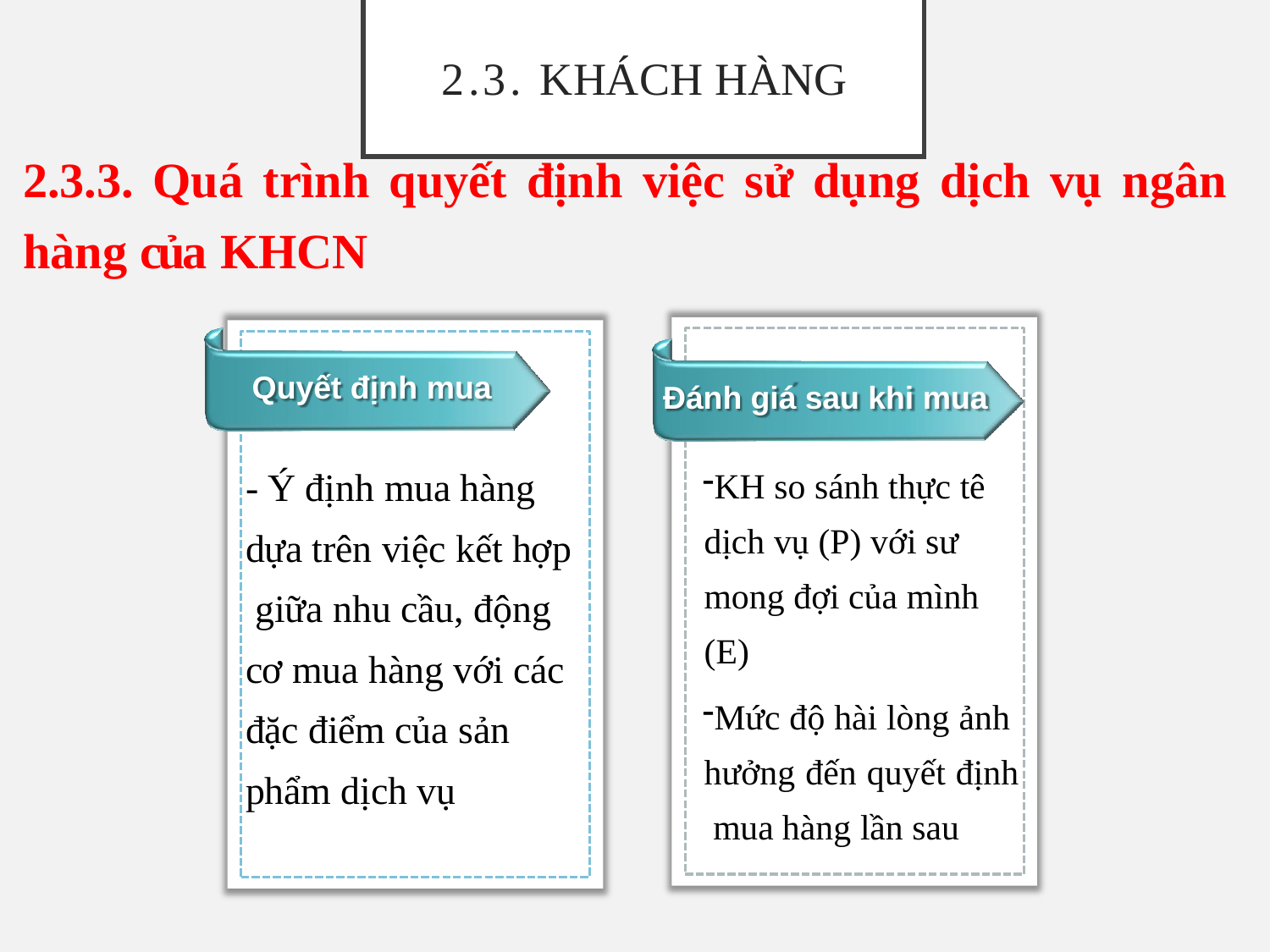

# 2.3. KHÁCH HÀNG
2.3.3. Quá trình quyết định việc sử dụng dịch vụ ngân hàng của KHCN

Quyết định mua

Đánh giá sau khi mua
- Ý định mua hàng
dựa trên việc kết hợp  giữa nhu cầu, động  cơ mua hàng với các  đặc điểm của sản
phẩm dịch vụ
KH so sánh thực tê  dịch vụ (P) với sư  mong đợi của mình  (E)
Mức độ hài lòng ảnh  hưởng đến quyết định  mua hàng lần sau